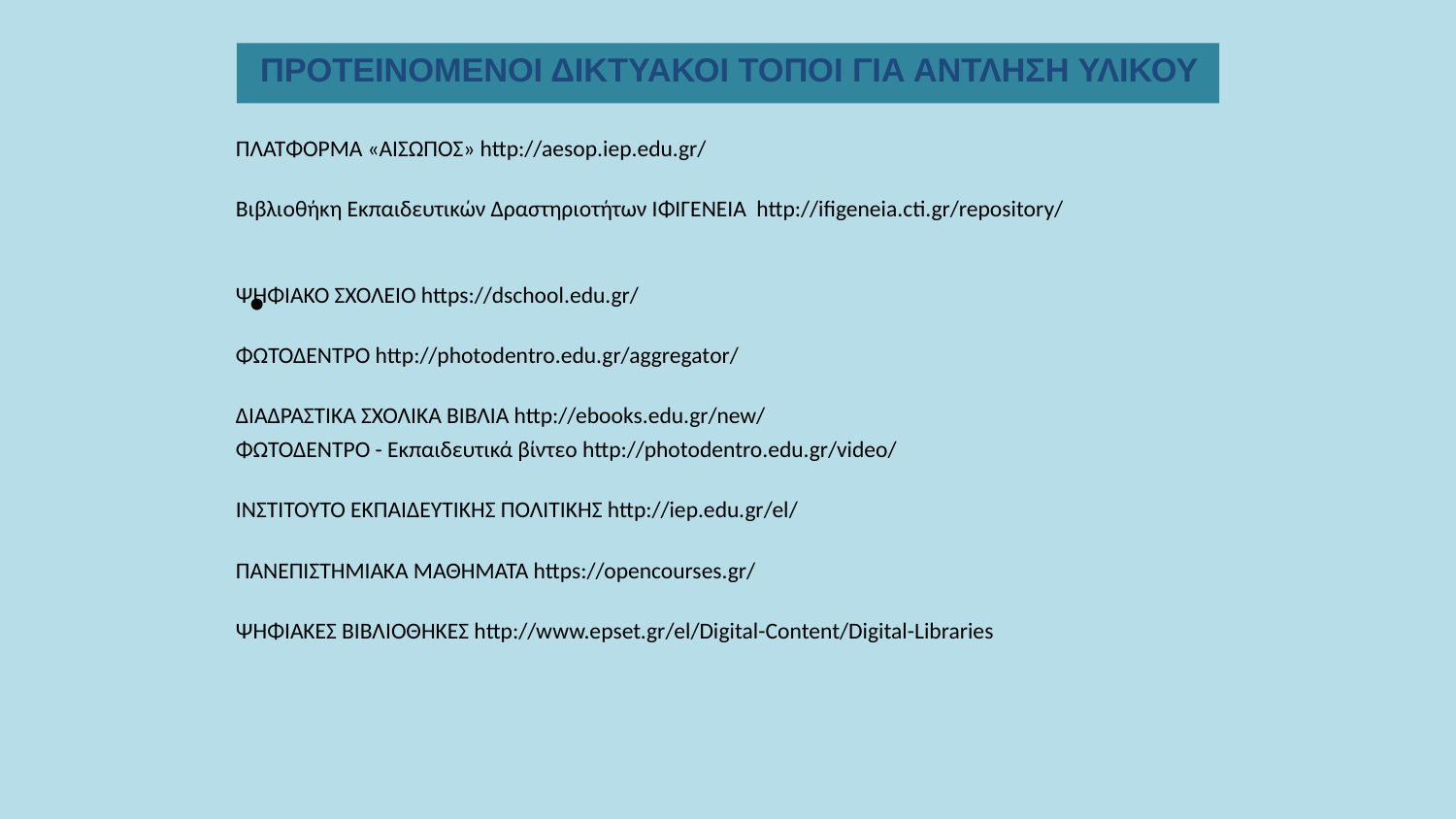

ΠΡΟΤΕΙΝΟΜΕΝΟΙ ΔΙΚΤΥΑΚΟΙ ΤΟΠΟΙ ΓΙΑ ΑΝΤΛΗΣΗ ΥΛΙΚΟΥ
ΠΛΑΤΦΟΡΜΑ «ΑΙΣΩΠΟΣ» http://aesop.iep.edu.gr/
Βιβλιοθήκη Εκπαιδευτικών Δραστηριοτήτων ΙΦΙΓΕΝΕΙΑ  http://ifigeneia.cti.gr/repository/

ΨΗΦΙΑΚΟ ΣΧΟΛΕΙΟ https://dschool.edu.gr/
ΦΩΤΟΔΕΝΤΡΟ http://photodentro.edu.gr/aggregator/
ΔΙΑΔΡΑΣΤΙΚΑ ΣΧΟΛΙΚΑ ΒΙΒΛΙΑ http://ebooks.edu.gr/new/

ΦΩΤΟΔΕΝΤΡΟ - Εκπαιδευτικά βίντεο http://photodentro.edu.gr/video/
ΙΝΣΤΙΤΟΥΤΟ ΕΚΠΑΙΔΕΥΤΙΚΗΣ ΠΟΛΙΤΙΚΗΣ http://iep.edu.gr/el/
ΠΑΝΕΠΙΣΤΗΜΙΑΚΑ ΜΑΘΗΜΑΤΑ https://opencourses.gr/
ΨΗΦΙΑΚΕΣ ΒΙΒΛΙΟΘΗΚΕΣ http://www.epset.gr/el/Digital-Content/Digital-Libraries